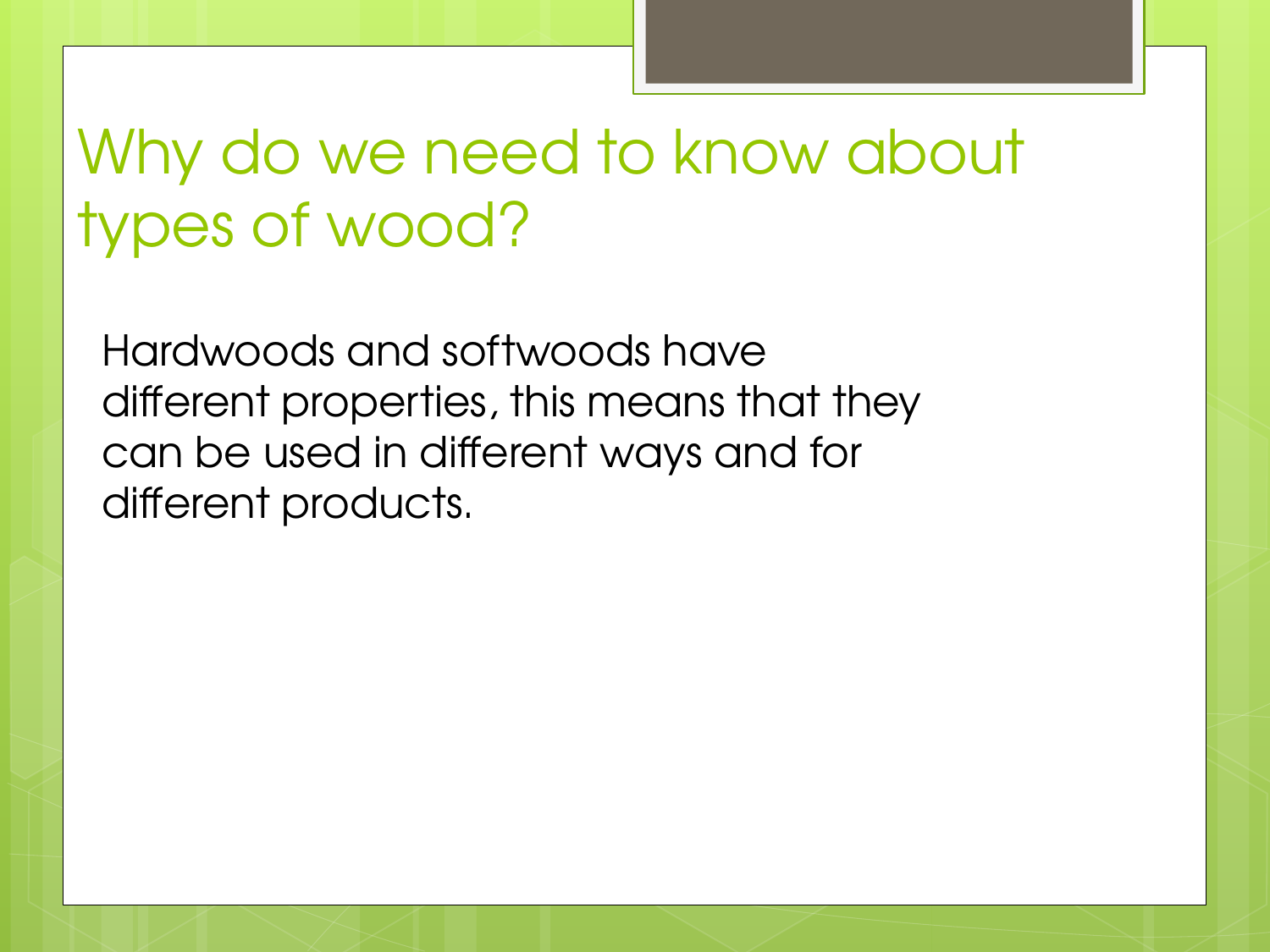

# Why do we need to know about types of wood?
Hardwoods and softwoods have different properties, this means that they can be used in different ways and for different products.